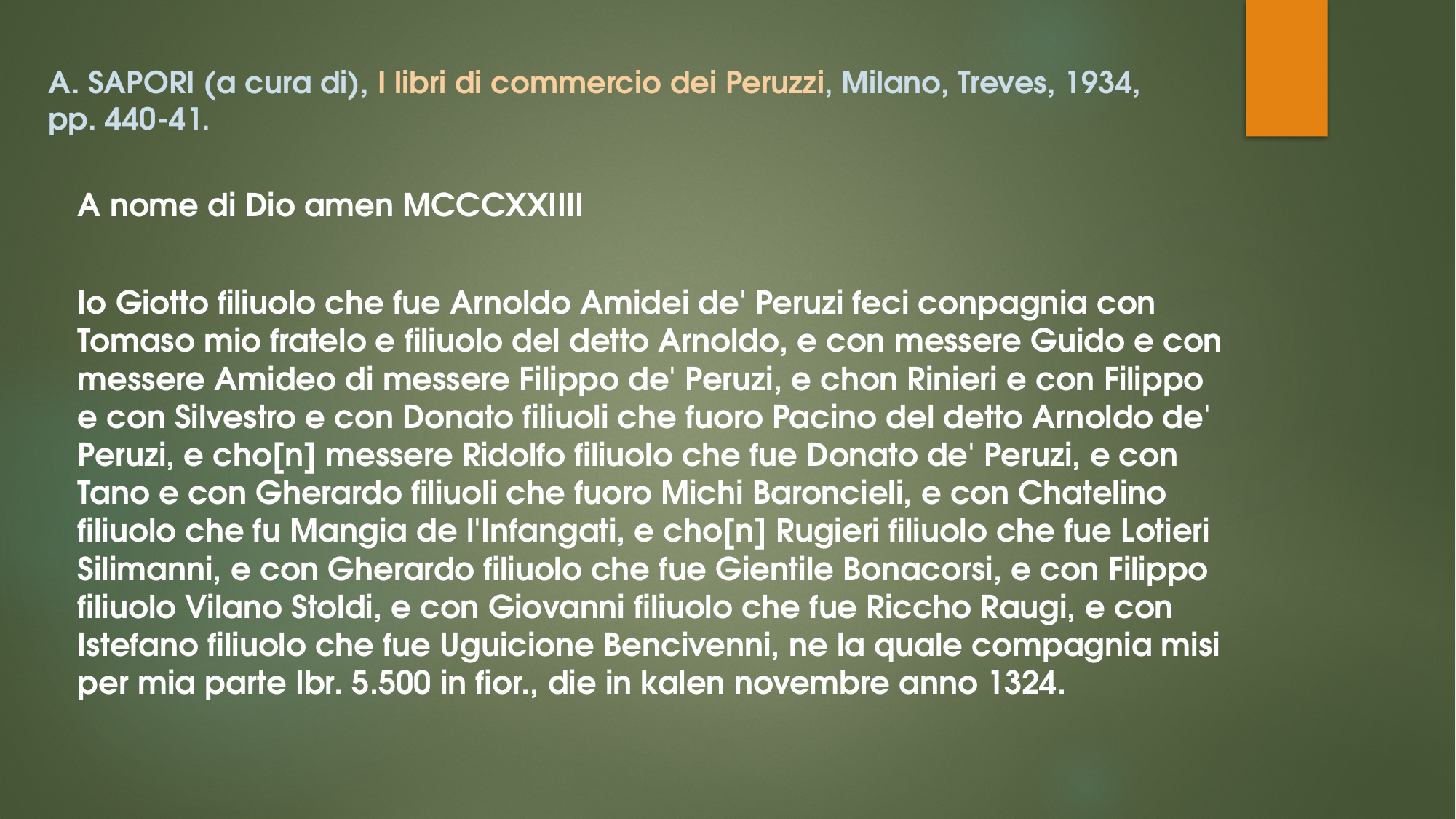

# A. SAPORI (a cura di), I libri di commercio dei Peruzzi, Milano, Treves, 1934, pp. 440-41.
A nome di Dio amen MCCCXXIIII

Io Giotto filiuolo che fue Arnoldo Amidei de' Peruzi feci conpagnia con Tomaso mio fratelo e filiuolo del detto Arnoldo, e con messere Guido e con messere Amideo di messere Filippo de' Peruzi, e chon Rinieri e con Filippo e con Silvestro e con Donato filiuoli che fuoro Pacino del detto Arnoldo de' Peruzi, e cho[n] messere Ridolfo filiuolo che fue Donato de' Peruzi, e con Tano e con Gherardo filiuoli che fuoro Michi Baroncieli, e con Chatelino filiuolo che fu Mangia de l'Infangati, e cho[n] Rugieri filiuolo che fue Lotieri Silimanni, e con Gherardo filiuolo che fue Gientile Bonacorsi, e con Filippo filiuolo Vilano Stoldi, e con Giovanni filiuolo che fue Riccho Raugi, e con Istefano filiuolo che fue Uguicione Bencivenni, ne la quale compagnia misi per mia parte Ibr. 5.500 in fior., die in kalen novembre anno 1324.